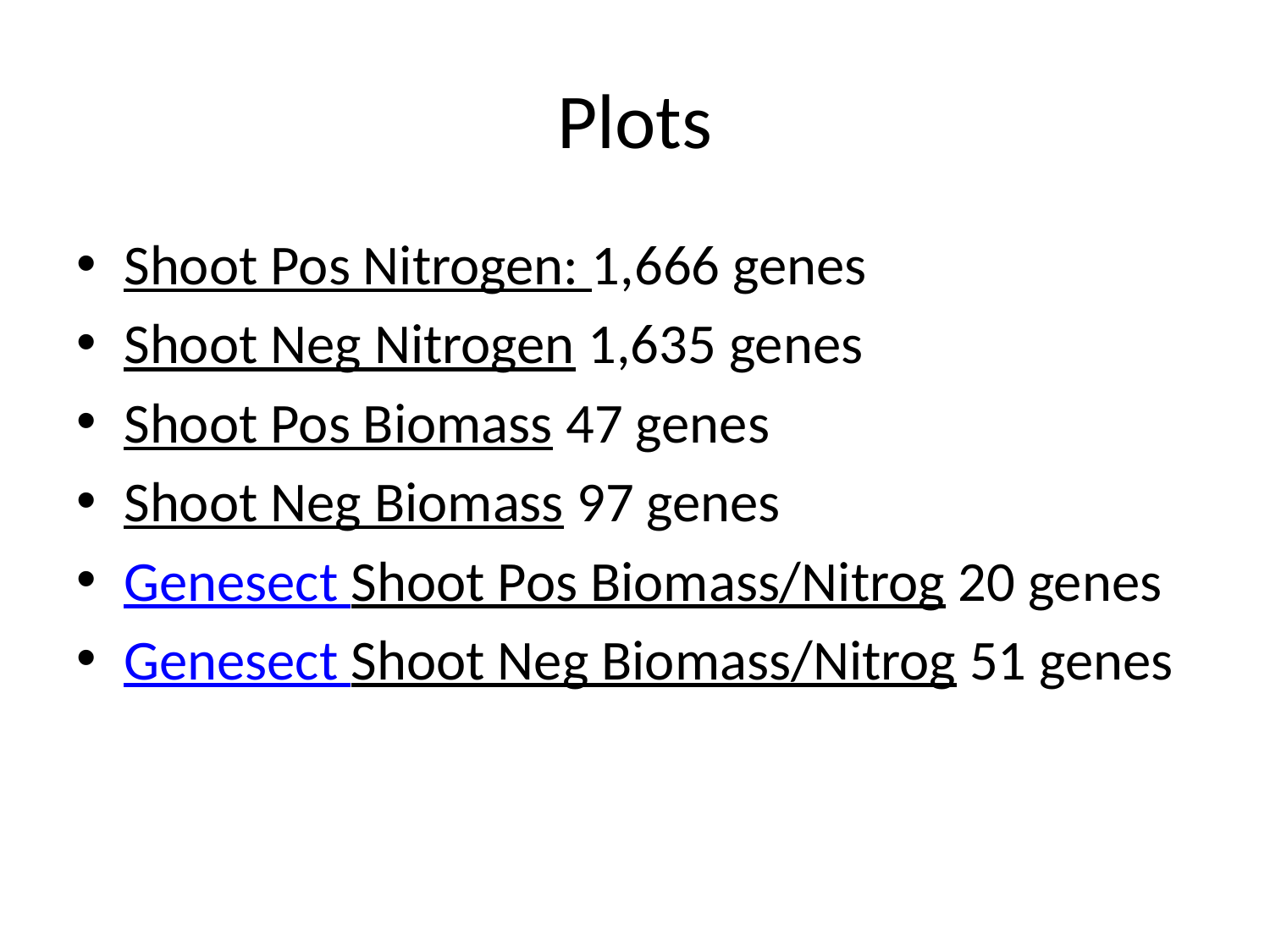

# Plots
Shoot Pos Nitrogen: 1,666 genes
Shoot Neg Nitrogen 1,635 genes
Shoot Pos Biomass 47 genes
Shoot Neg Biomass 97 genes
Genesect Shoot Pos Biomass/Nitrog 20 genes
Genesect Shoot Neg Biomass/Nitrog 51 genes